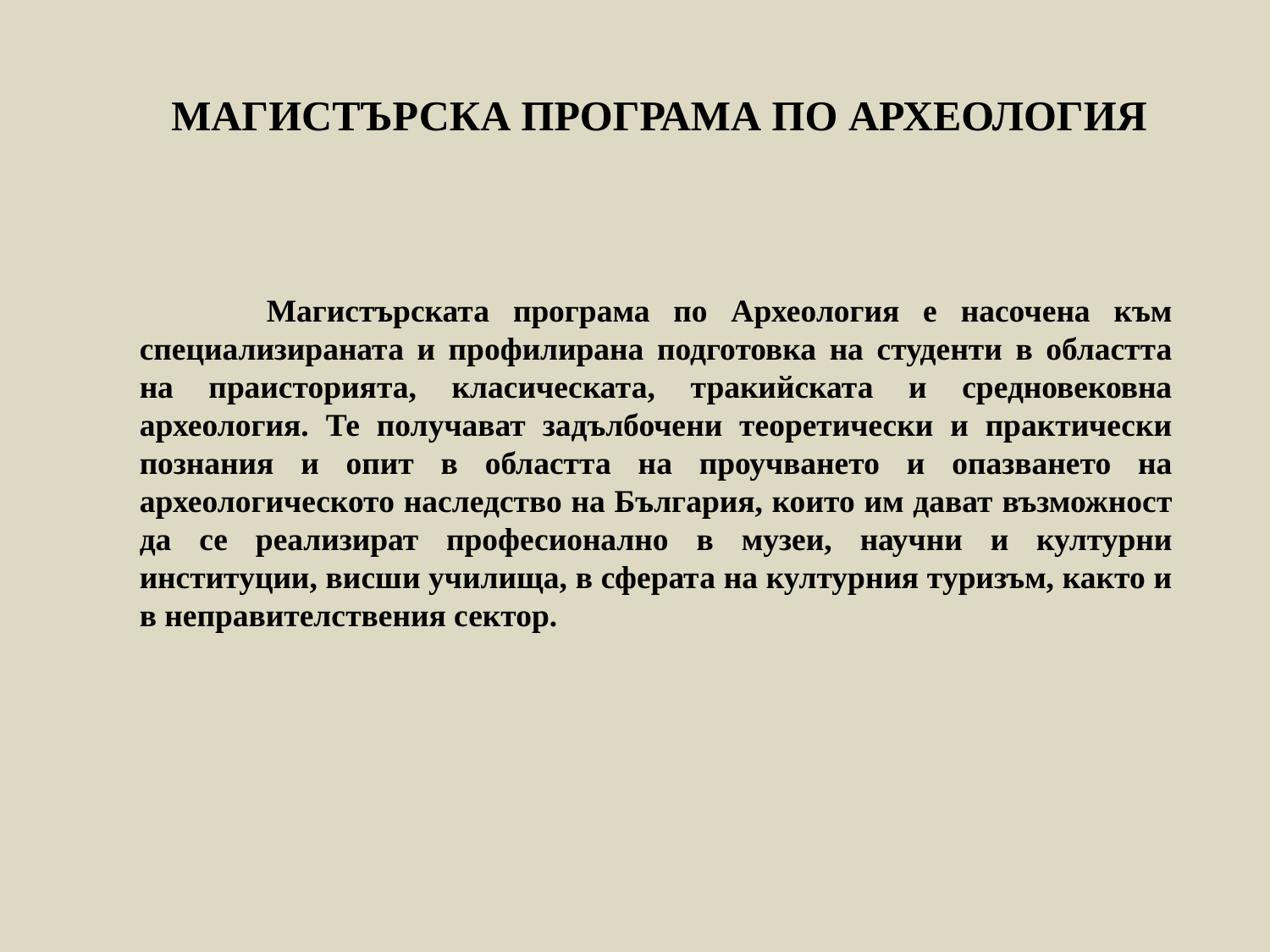

МАГИСТЪРСКА ПРОГРАМА ПО АРХЕОЛОГИЯ
	Магистърската програма по Археология е насочена към специализираната и профилирана подготовка на студенти в областта на праисторията, класическата, тракийската и средновековна археология. Те получават задълбочени теоретически и практически познания и опит в областта на проучването и опазването на археологическото наследство на България, които им дават възможност да се реализират професионално в музеи, научни и културни институции, висши училища, в сферата на културния туризъм, както и в неправителствения сектор.